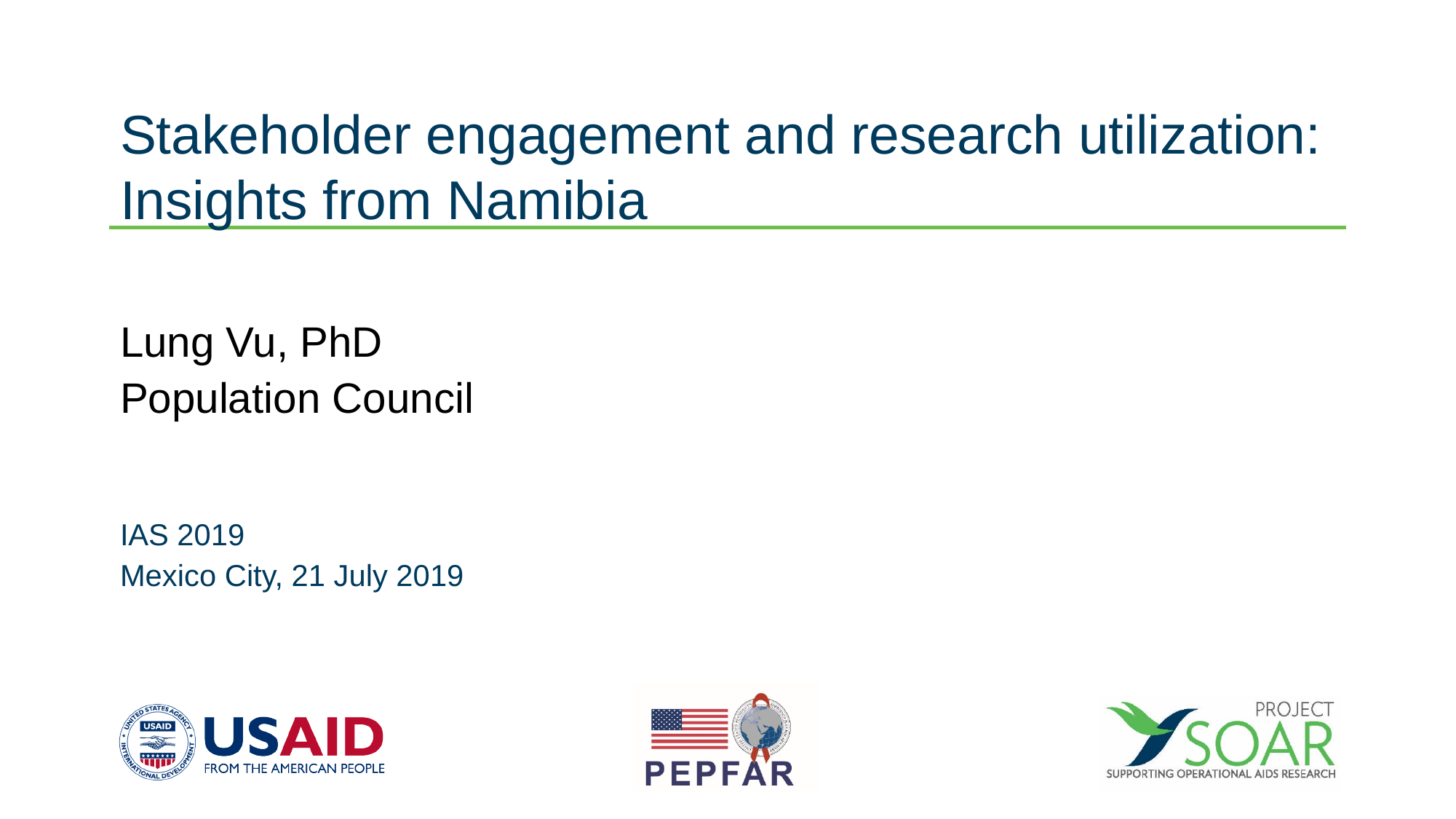

# Stakeholder engagement and research utilization: Insights from Namibia
Lung Vu, PhD
Population Council
IAS 2019
Mexico City, 21 July 2019